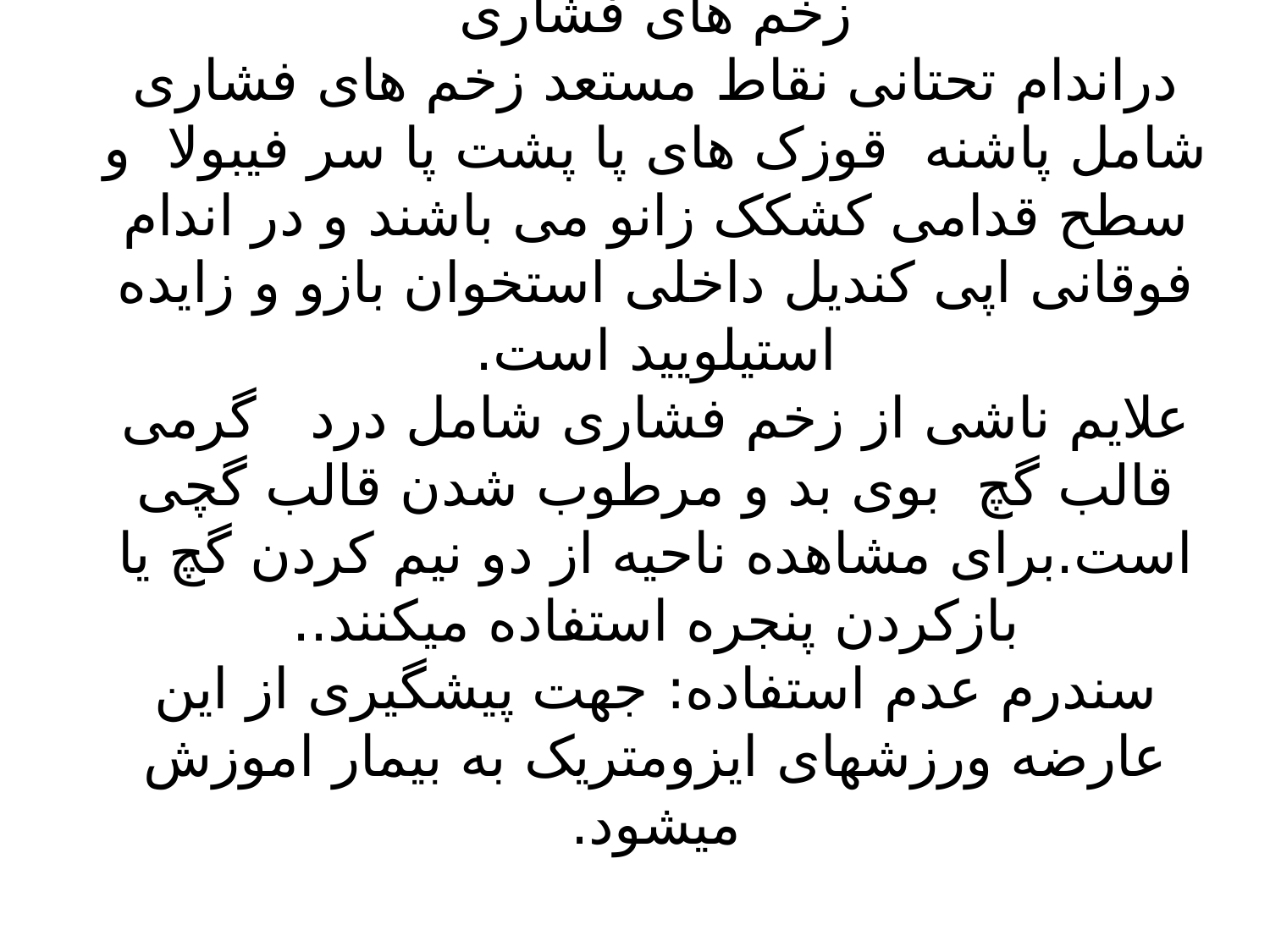

# زخم های فشاری دراندام تحتانی نقاط مستعد زخم های فشاری شامل پاشنه  قوزک های پا پشت پا سر فیبولا  و سطح قدامی کشکک زانو می باشند و در اندام فوقانی اپی کندیل داخلی استخوان بازو و زایده استیلویید است. علایم ناشی از زخم فشاری شامل درد   گرمی قالب گچ  بوی بد و مرطوب شدن قالب گچی است.برای مشاهده ناحیه از دو نیم کردن گچ یا بازکردن پنجره استفاده میکنند.. سندرم عدم استفاده: جهت پیشگیری از این عارضه ورزشهای ایزومتریک به بیمار اموزش میشود.